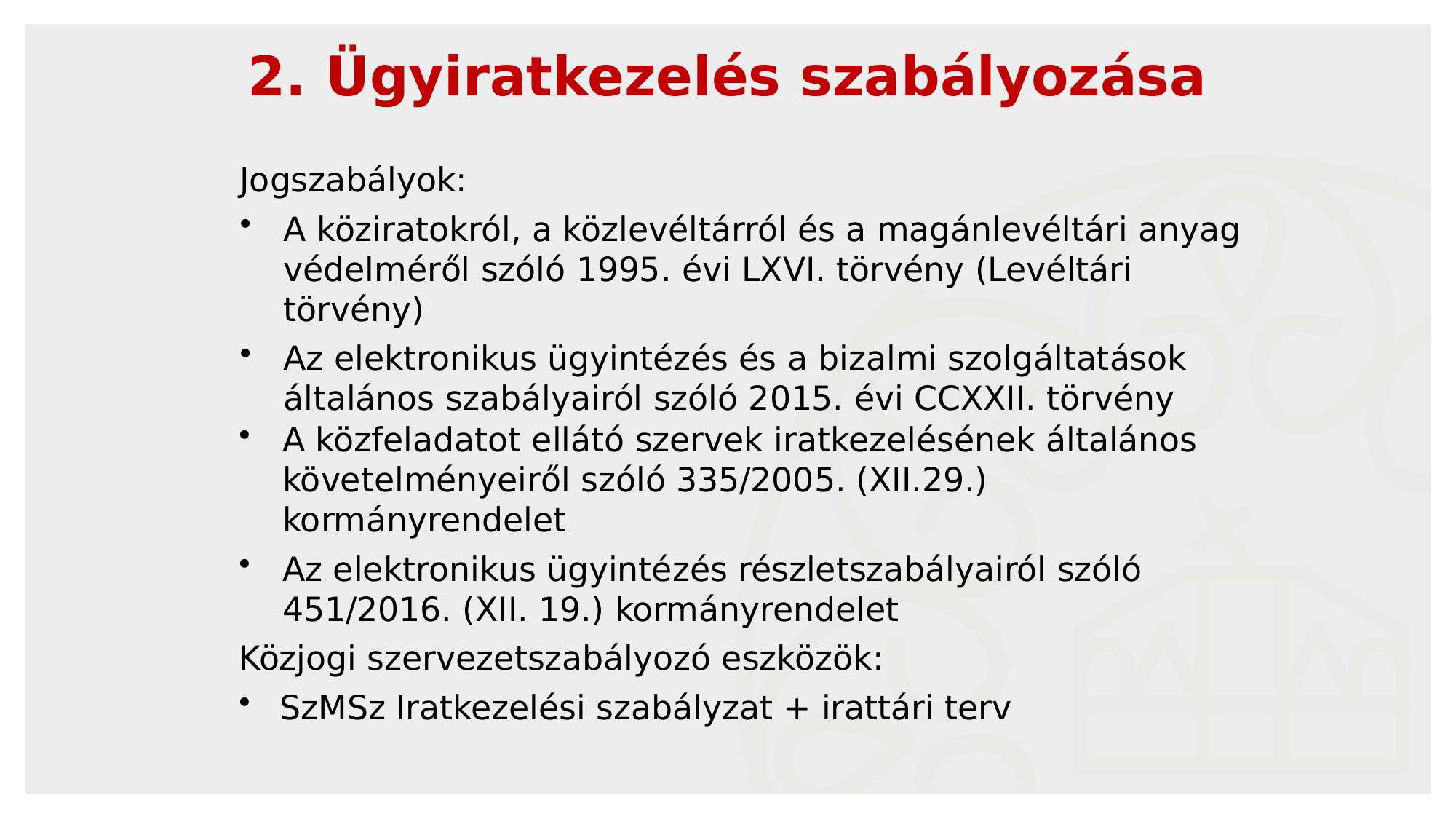

9
2. Ügyiratkezelés szabályozása
Jogszabályok:
A köziratokról, a közlevéltárról és a magánlevéltári anyag védelméről szóló 1995. évi LXVI. törvény (Levéltári törvény)
Az elektronikus ügyintézés és a bizalmi szolgáltatások általános szabályairól szóló 2015. évi CCXXII. törvény
A közfeladatot ellátó szervek iratkezelésének általános követelményeiről szóló 335/2005. (XII.29.) kormányrendelet
Az elektronikus ügyintézés részletszabályairól szóló 451/2016. (XII. 19.) kormányrendelet
Közjogi szervezetszabályozó eszközök:
SzMSz Iratkezelési szabályzat + irattári terv